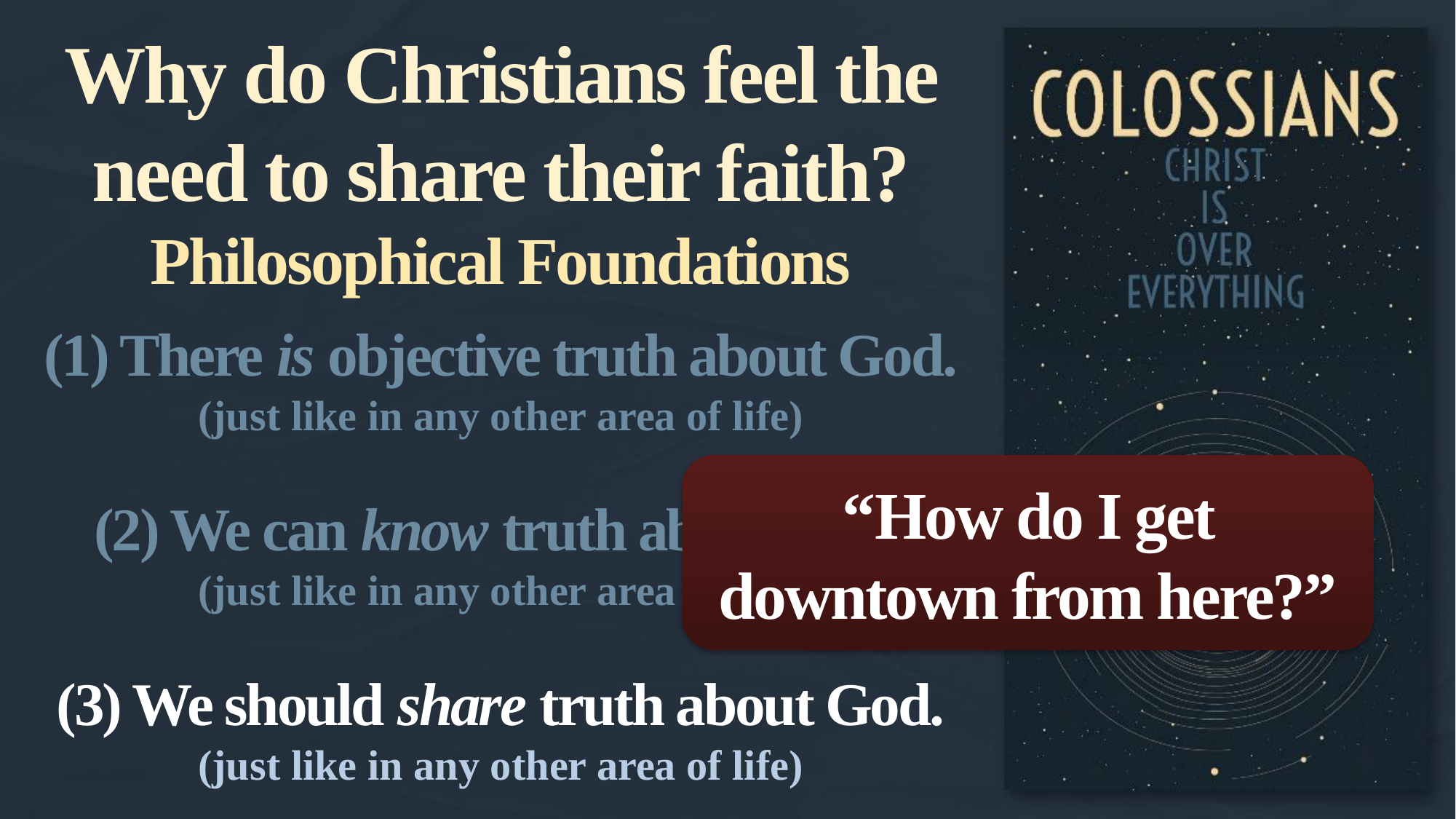

Why do Christians feel the need to share their faith?
Philosophical Foundations

(1) There is objective truth about God.
(just like in any other area of life)

(2) We can know truth about God.
(just like in any other area of life)

(3) We should share truth about God.
(just like in any other area of life)
“How do I get downtown from here?”